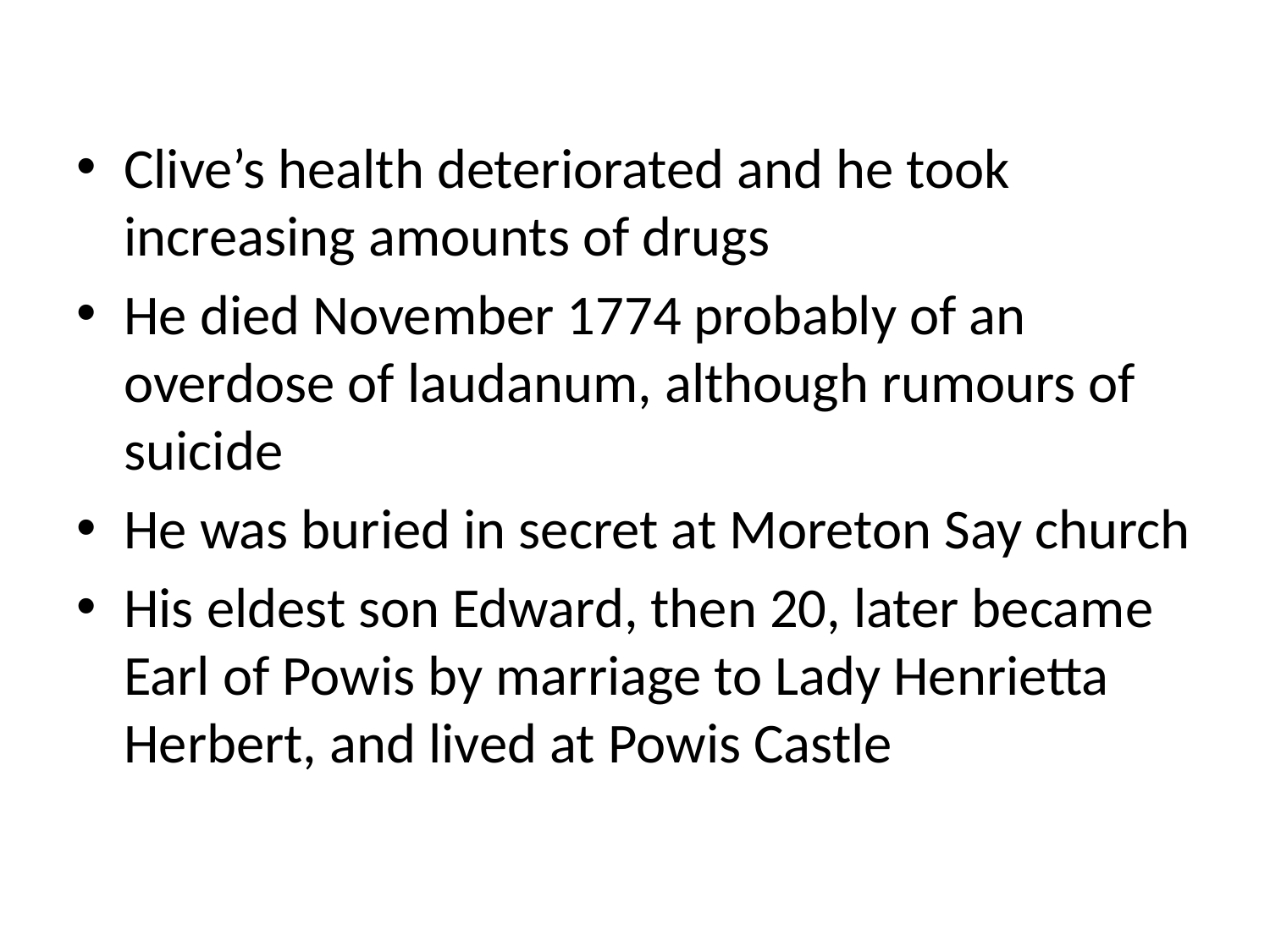

#

Clive’s health deteriorated and he took increasing amounts of drugs
He died November 1774 probably of an overdose of laudanum, although rumours of suicide
He was buried in secret at Moreton Say church
His eldest son Edward, then 20, later became Earl of Powis by marriage to Lady Henrietta Herbert, and lived at Powis Castle